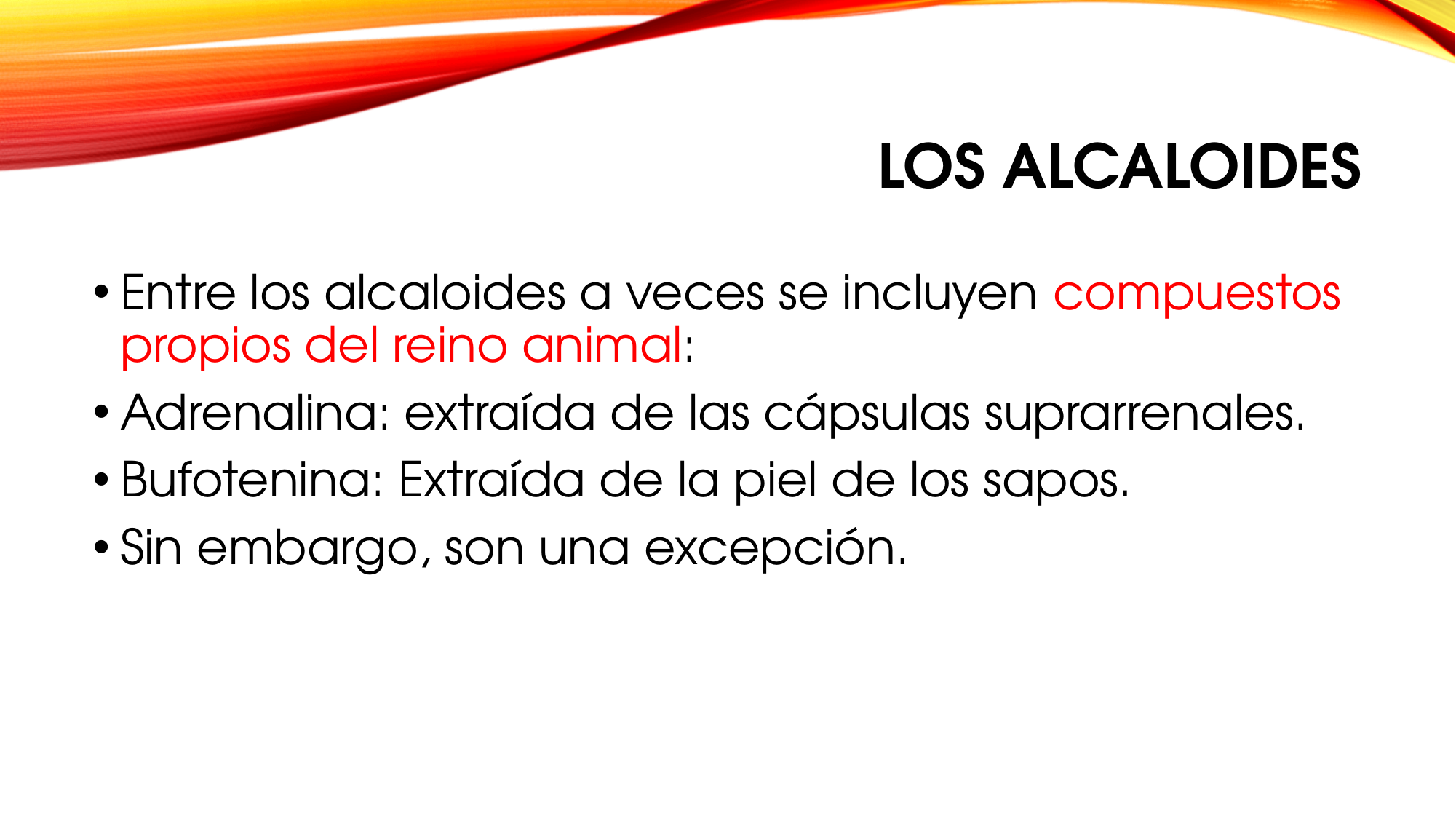

# Los alcaloides
Entre los alcaloides a veces se incluyen compuestos propios del reino animal:
Adrenalina: extraída de las cápsulas suprarrenales.
Bufotenina: Extraída de la piel de los sapos.
Sin embargo, son una excepción.